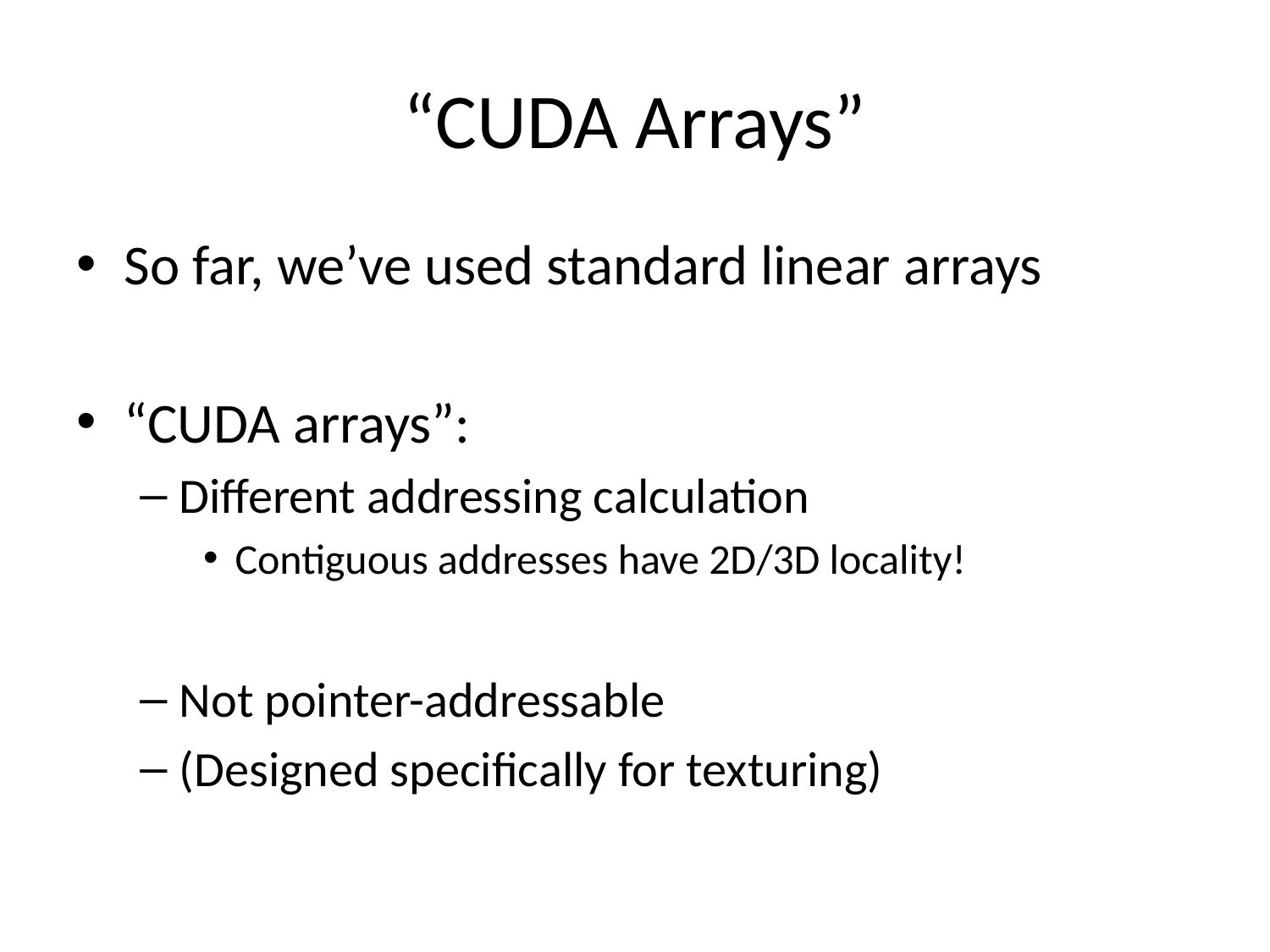

# “CUDA Arrays”
So far, we’ve used standard linear arrays

“CUDA arrays”:
Different addressing calculation
Contiguous addresses have 2D/3D locality!

Not pointer-addressable
(Designed specifically for texturing)